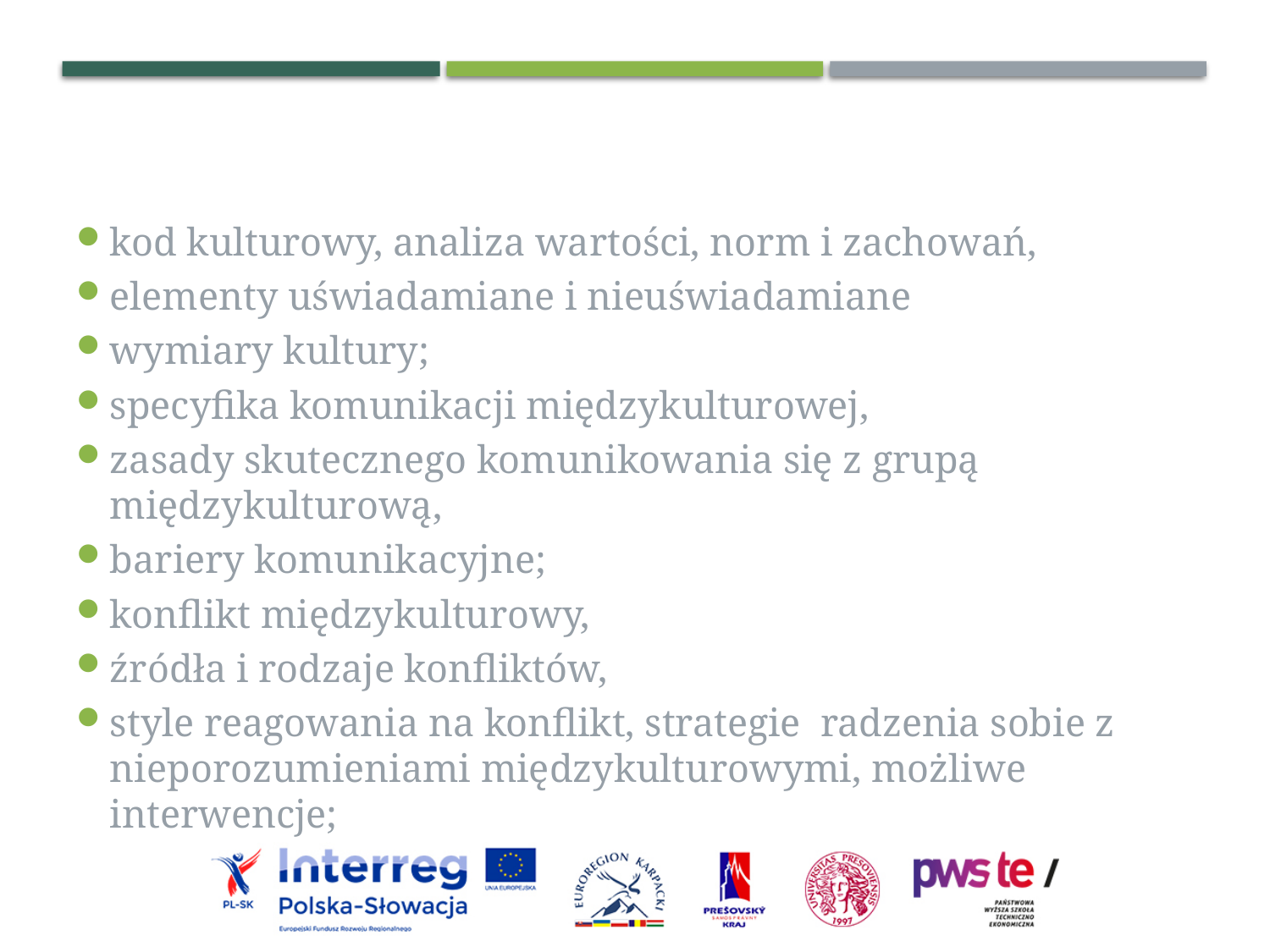

kod kulturowy, analiza wartości, norm i zachowań,
elementy uświadamiane i nieuświadamiane
wymiary kultury;
specyfika komunikacji międzykulturowej,
zasady skutecznego komunikowania się z grupą międzykulturową,
bariery komunikacyjne;
konflikt międzykulturowy,
źródła i rodzaje konfliktów,
style reagowania na konflikt, strategie  radzenia sobie z nieporozumieniami międzykulturowymi, możliwe interwencje;